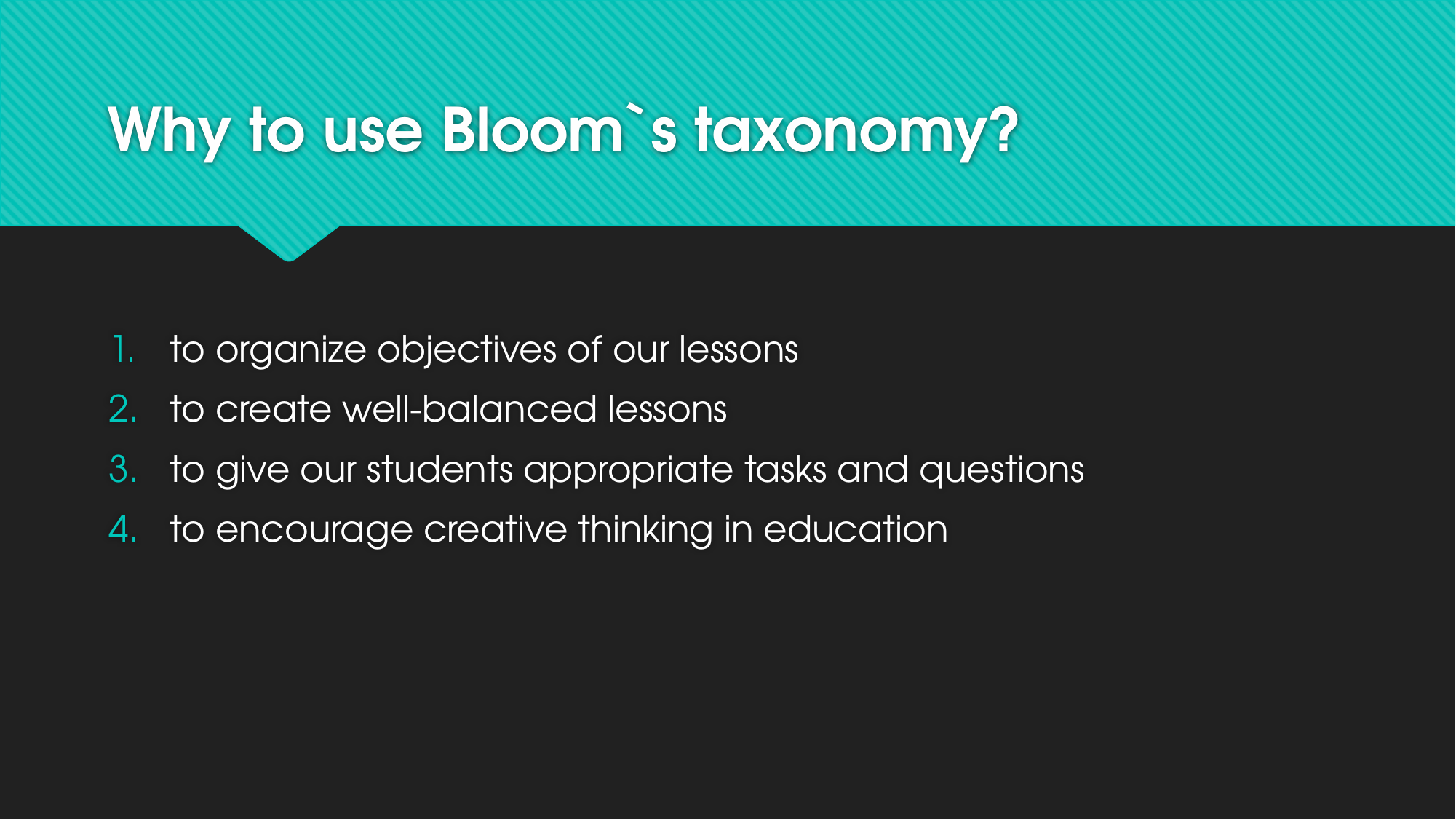

# Why to use Bloom`s taxonomy?
to organize objectives of our lessons
to create well-balanced lessons
to give our students appropriate tasks and questions
to encourage creative thinking in education